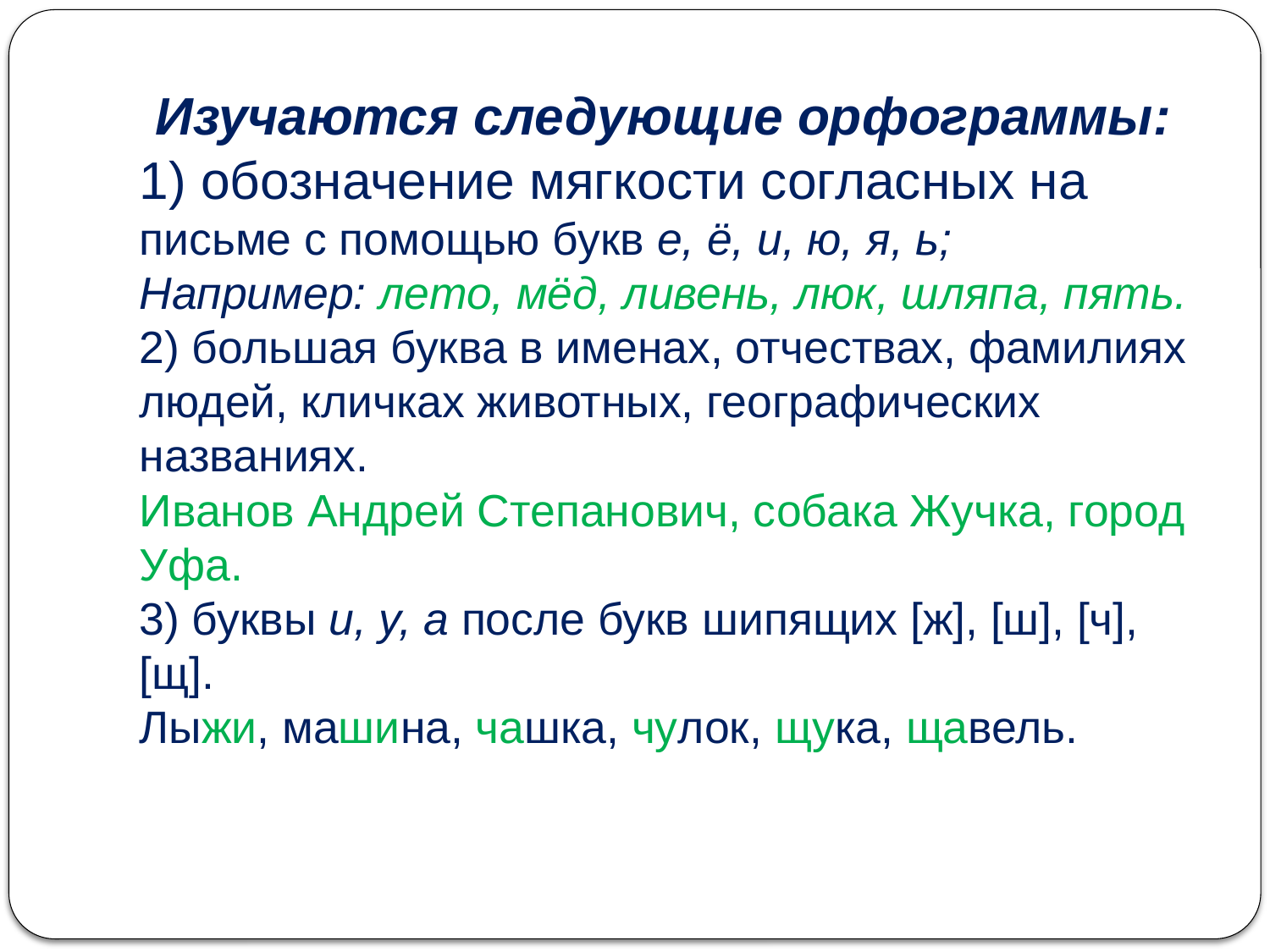

# Изучаются следующие орфограммы: 1) обозначение мягкости согласных на письме с помощью букв е, ё, и, ю, я, ь; Например: лето, мёд, ливень, люк, шляпа, пять. 2) большая буква в именах, отчествах, фамилиях людей, кличках животных, географических названиях. Иванов Андрей Степанович, собака Жучка, город Уфа. 3) буквы и, у, а после букв шипящих [ж], [ш], [ч], [щ]. Лыжи, машина, чашка, чулок, щука, щавель.